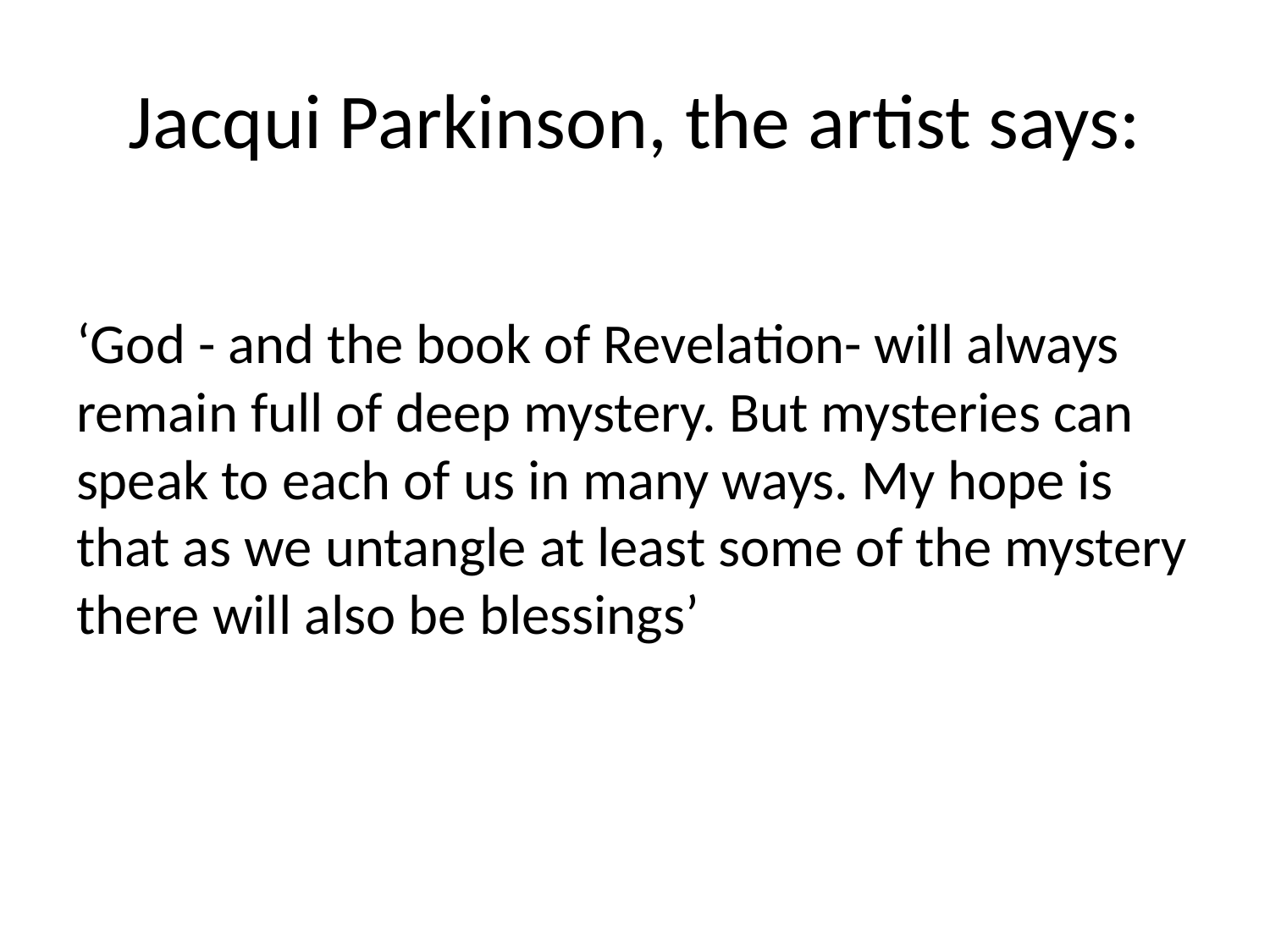

# Jacqui Parkinson, the artist says:

‘God - and the book of Revelation- will always remain full of deep mystery. But mysteries can speak to each of us in many ways. My hope is that as we untangle at least some of the mystery there will also be blessings’